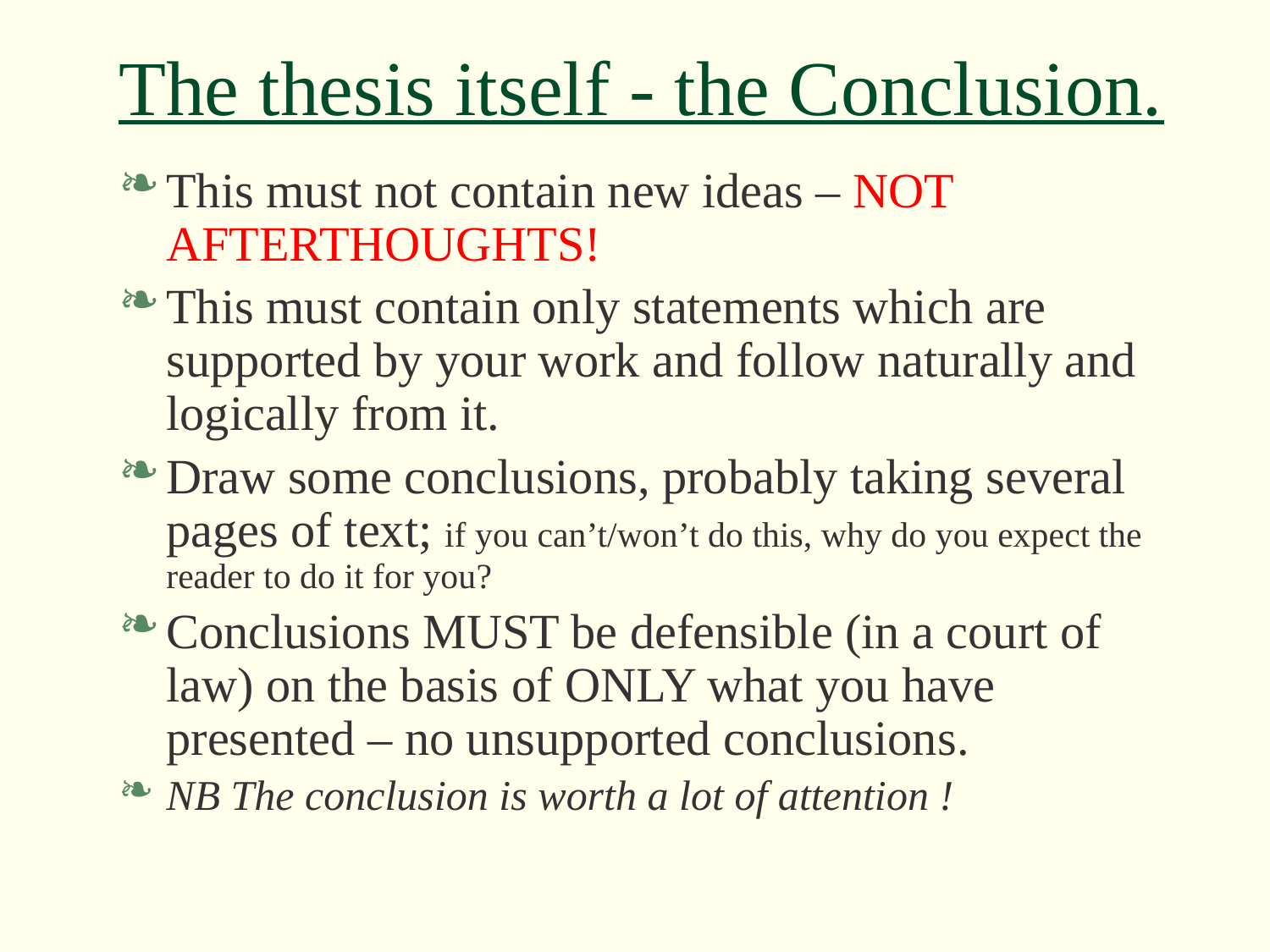

# The thesis itself - the Conclusion.
This must not contain new ideas – NOT AFTERTHOUGHTS!
This must contain only statements which are supported by your work and follow naturally and logically from it.
Draw some conclusions, probably taking several pages of text; if you can’t/won’t do this, why do you expect the reader to do it for you?
Conclusions MUST be defensible (in a court of law) on the basis of ONLY what you have presented – no unsupported conclusions.
NB The conclusion is worth a lot of attention !